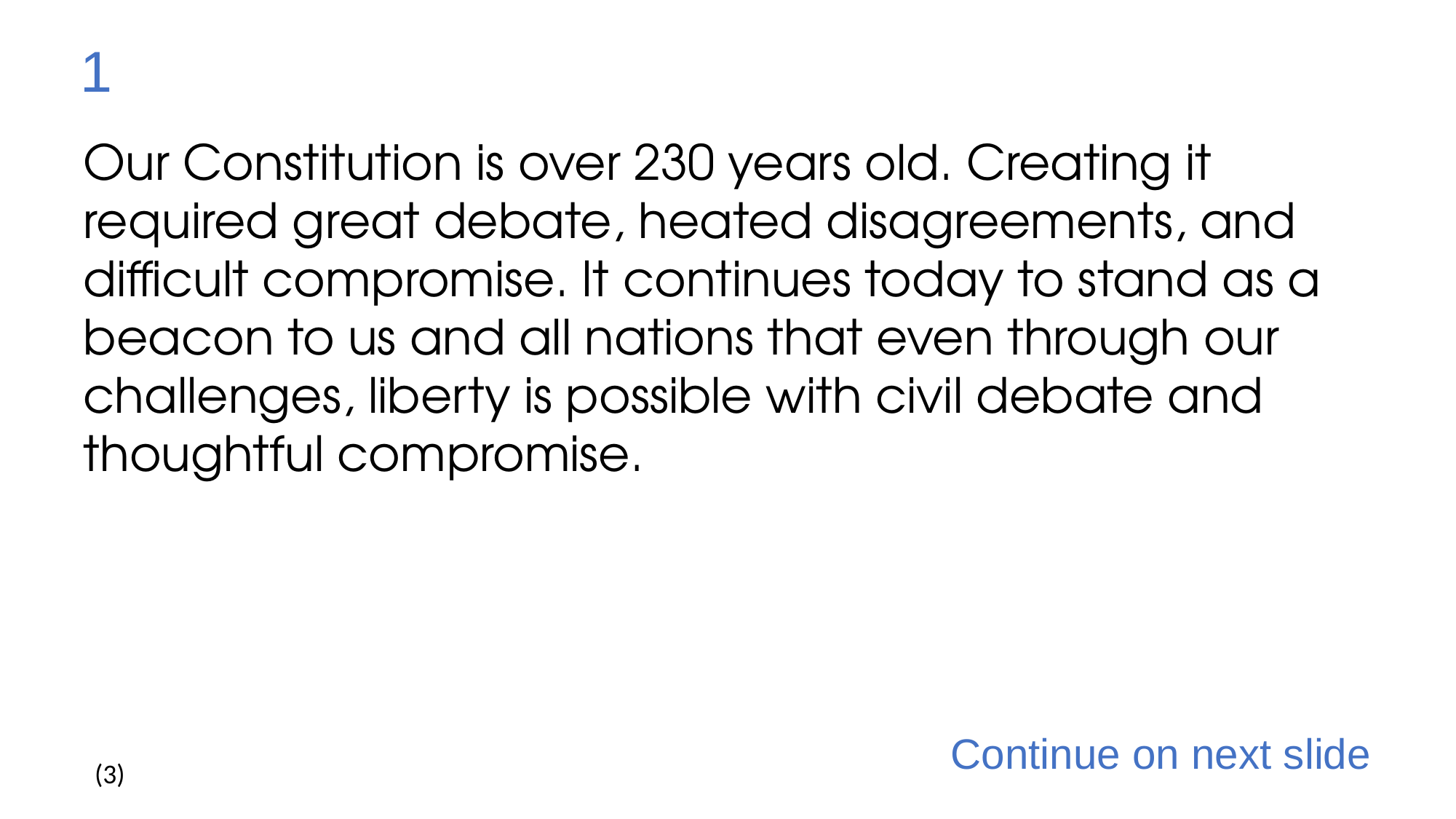

1
Our Constitution is over 230 years old. Creating it required great debate, heated disagreements, and difficult compromise. It continues today to stand as a beacon to us and all nations that even through our challenges, liberty is possible with civil debate and thoughtful compromise.
Continue on next slide
(3)